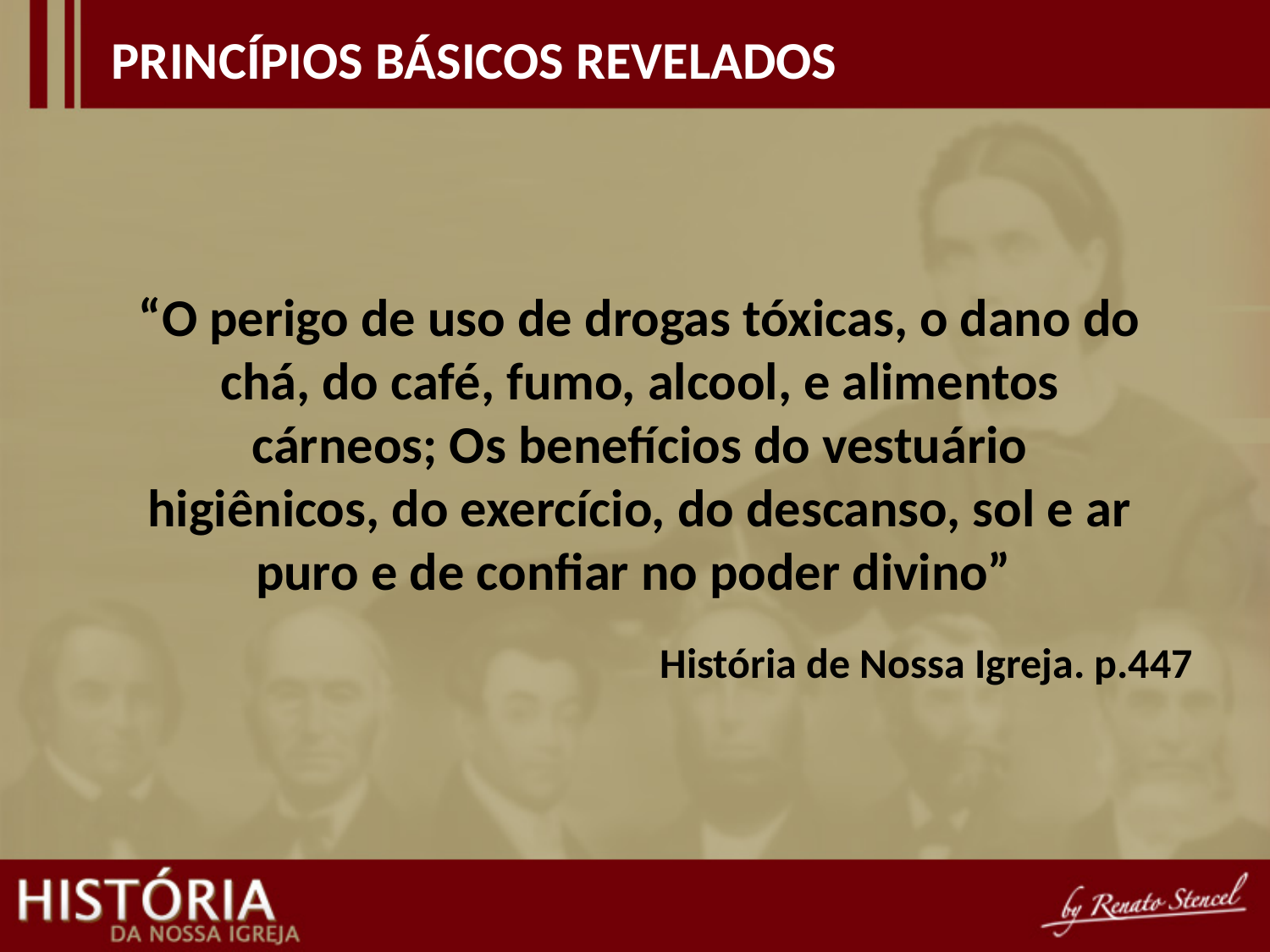

PRINCÍPIOS BÁSICOS REVELADOS
“O perigo de uso de drogas tóxicas, o dano do chá, do café, fumo, alcool, e alimentos cárneos; Os benefícios do vestuário higiênicos, do exercício, do descanso, sol e ar puro e de confiar no poder divino”
História de Nossa Igreja. p.447